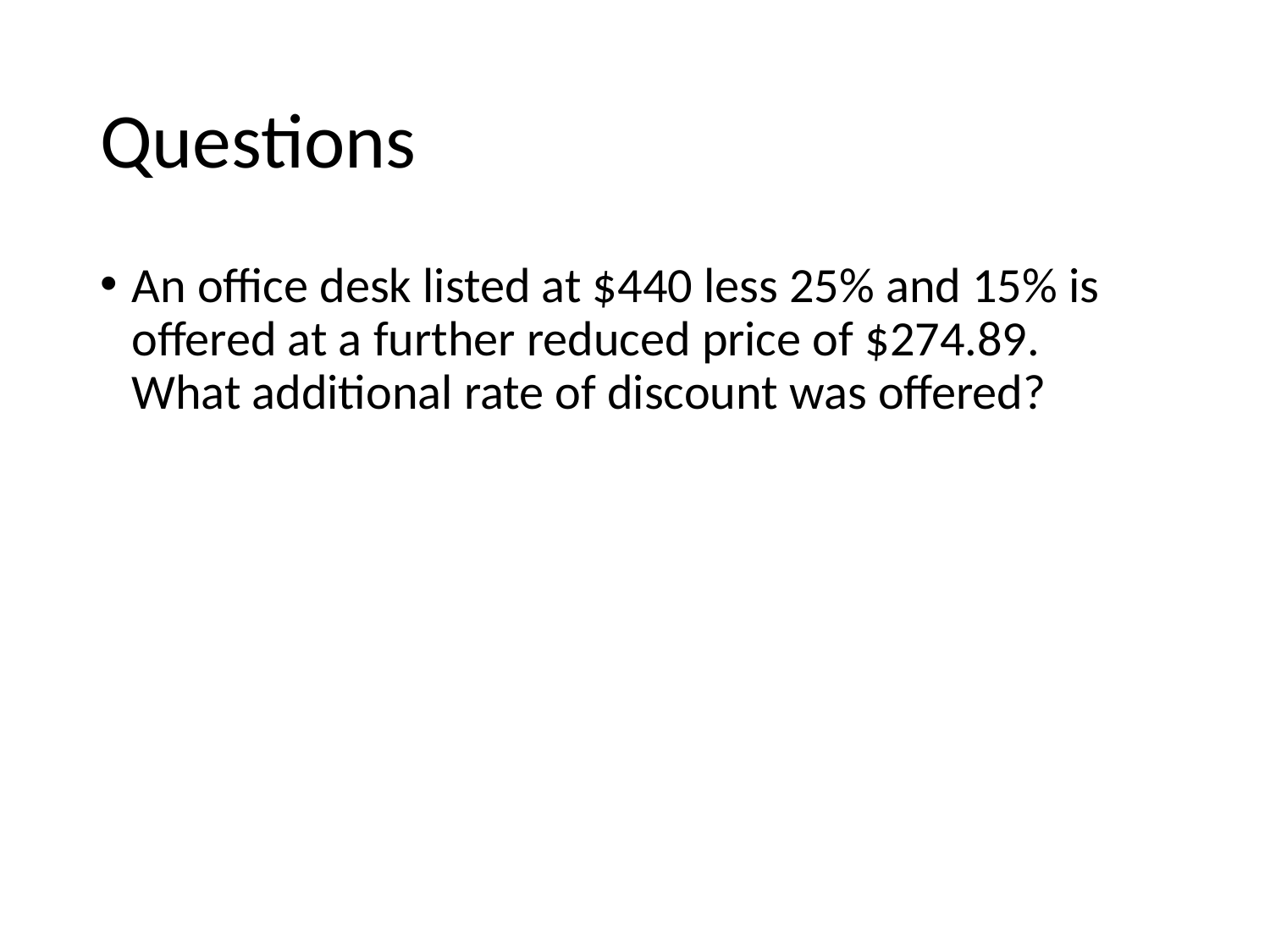

# Questions
An office desk listed at $440 less 25% and 15% is offered at a further reduced price of $274.89.  What additional rate of discount was offered?